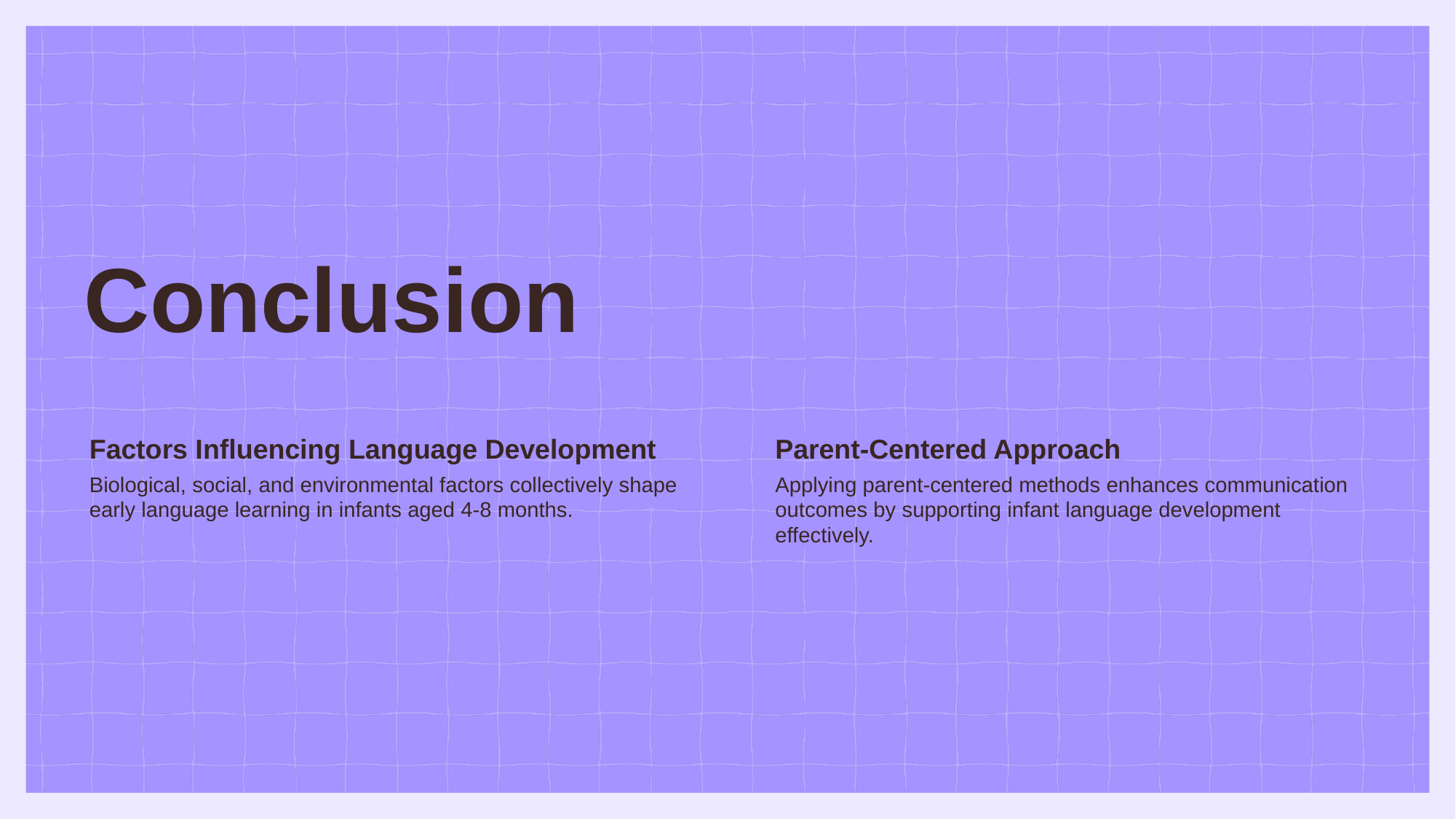

# Conclusion
Factors Influencing Language Development
Biological, social, and environmental factors collectively shape early language learning in infants aged 4-8 months.
Parent-Centered Approach
Applying parent-centered methods enhances communication outcomes by supporting infant language development effectively.